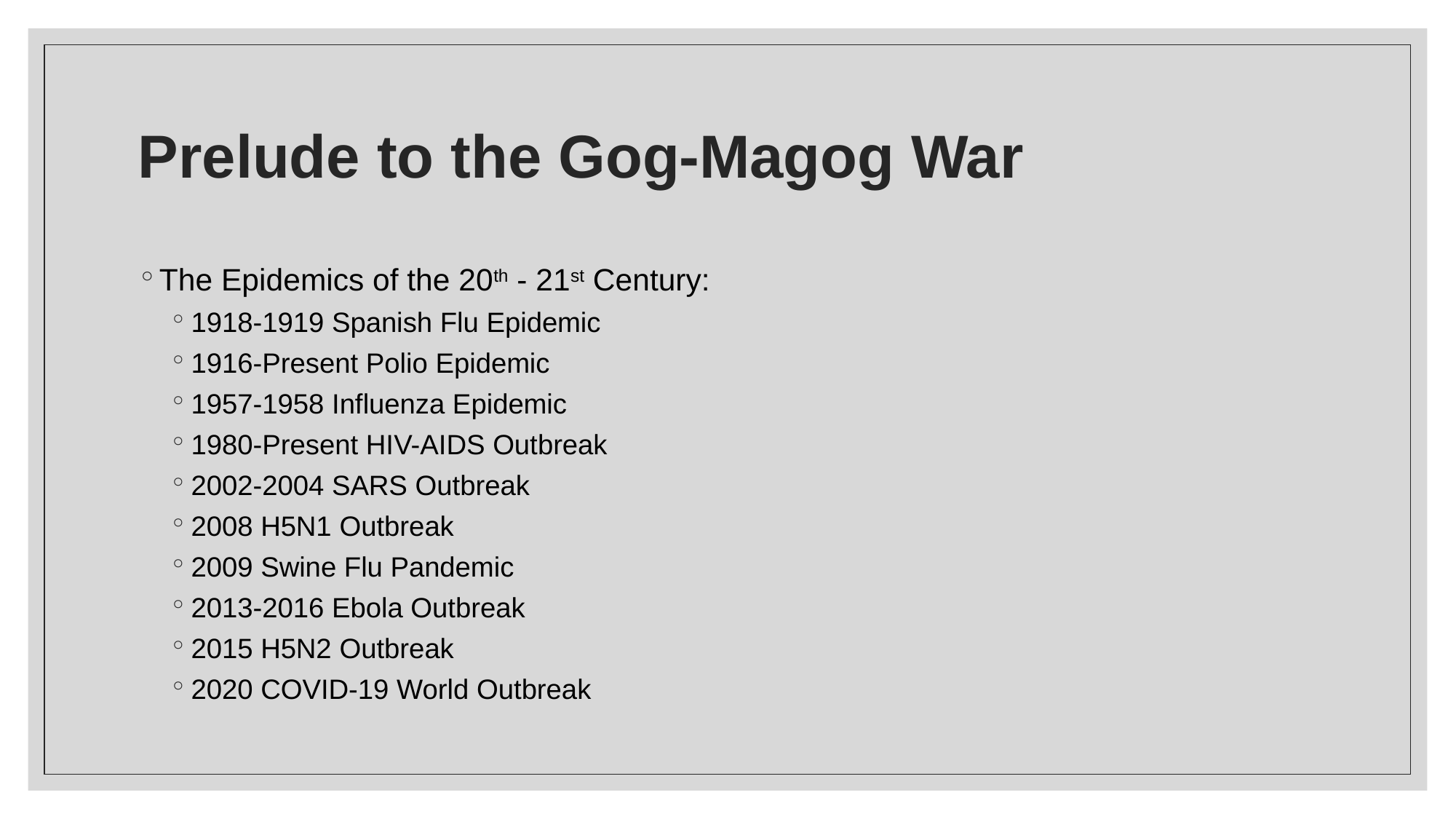

# Prelude to the Gog-Magog War
The Epidemics of the 20th - 21st Century:
1918-1919 Spanish Flu Epidemic
1916-Present Polio Epidemic
1957-1958 Influenza Epidemic
1980-Present HIV-AIDS Outbreak
2002-2004 SARS Outbreak
2008 H5N1 Outbreak
2009 Swine Flu Pandemic
2013-2016 Ebola Outbreak
2015 H5N2 Outbreak
2020 COVID-19 World Outbreak